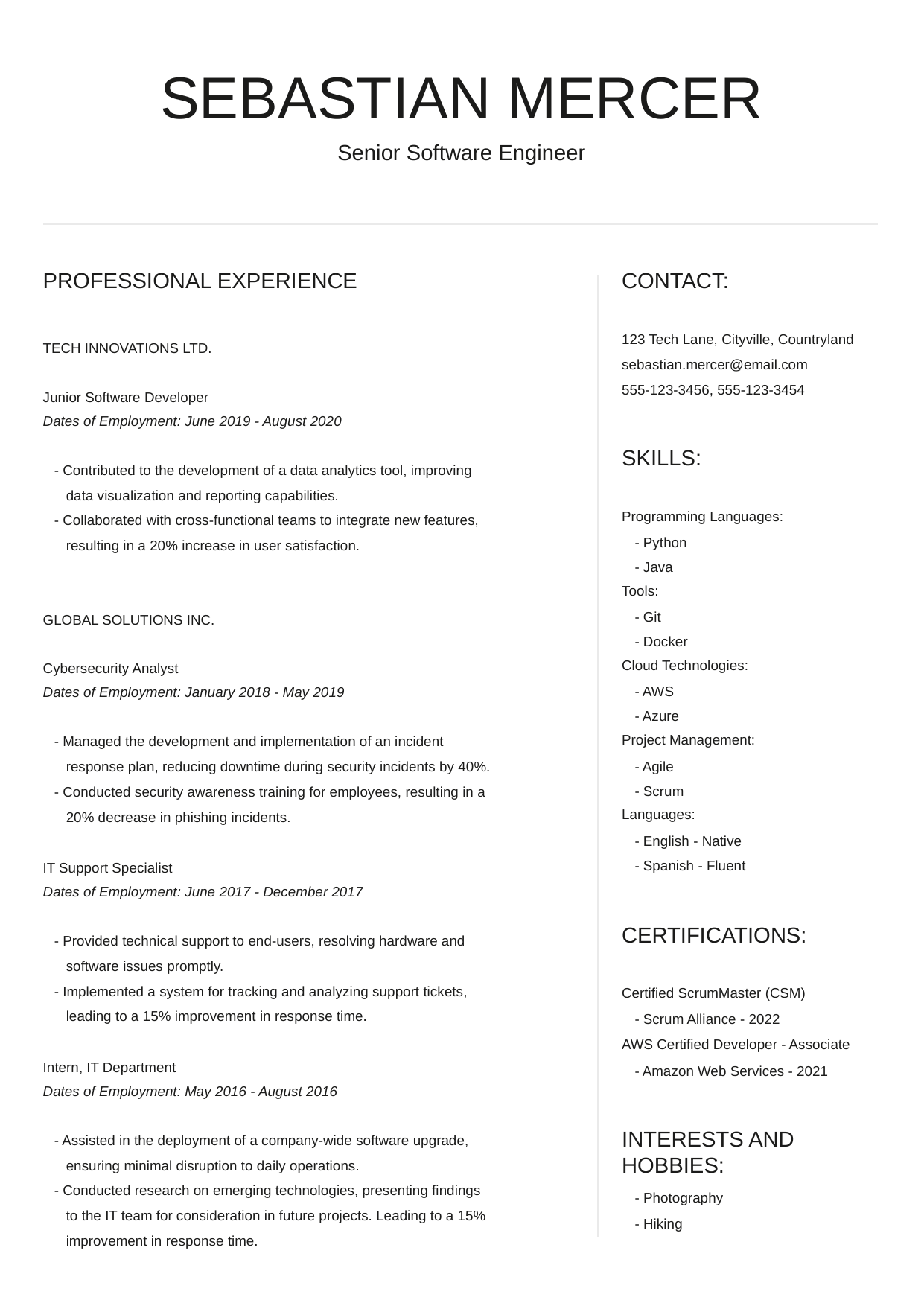

SEBASTIAN MERCER
Senior Software Engineer
PROFESSIONAL EXPERIENCE
CONTACT:
123 Tech Lane, Cityville, Countryland
sebastian.mercer@email.com
555-123-3456, 555-123-3454
TECH INNOVATIONS LTD.
Junior Software Developer
Dates of Employment: June 2019 - August 2020
- Contributed to the development of a data analytics tool, improving
   data visualization and reporting capabilities.
- Collaborated with cross-functional teams to integrate new features,
   resulting in a 20% increase in user satisfaction.
SKILLS:
Programming Languages:
- Python
- Java
Tools:
- Git
- Docker
Cloud Technologies:
- AWS
- Azure
Project Management:
- Agile
- Scrum
Languages:
- English - Native
- Spanish - Fluent
GLOBAL SOLUTIONS INC.
Cybersecurity Analyst
Dates of Employment: January 2018 - May 2019
- Managed the development and implementation of an incident
   response plan, reducing downtime during security incidents by 40%.
- Conducted security awareness training for employees, resulting in a
   20% decrease in phishing incidents.
IT Support Specialist
Dates of Employment: June 2017 - December 2017
- Provided technical support to end-users, resolving hardware and
   software issues promptly.
- Implemented a system for tracking and analyzing support tickets,
   leading to a 15% improvement in response time.
CERTIFICATIONS:
Certified ScrumMaster (CSM)
- Scrum Alliance - 2022
AWS Certified Developer - Associate
- Amazon Web Services - 2021
Intern, IT Department
Dates of Employment: May 2016 - August 2016
- Assisted in the deployment of a company-wide software upgrade,
   ensuring minimal disruption to daily operations.
- Conducted research on emerging technologies, presenting findings
   to the IT team for consideration in future projects. Leading to a 15%
   improvement in response time.
INTERESTS AND HOBBIES:
- Photography
- Hiking